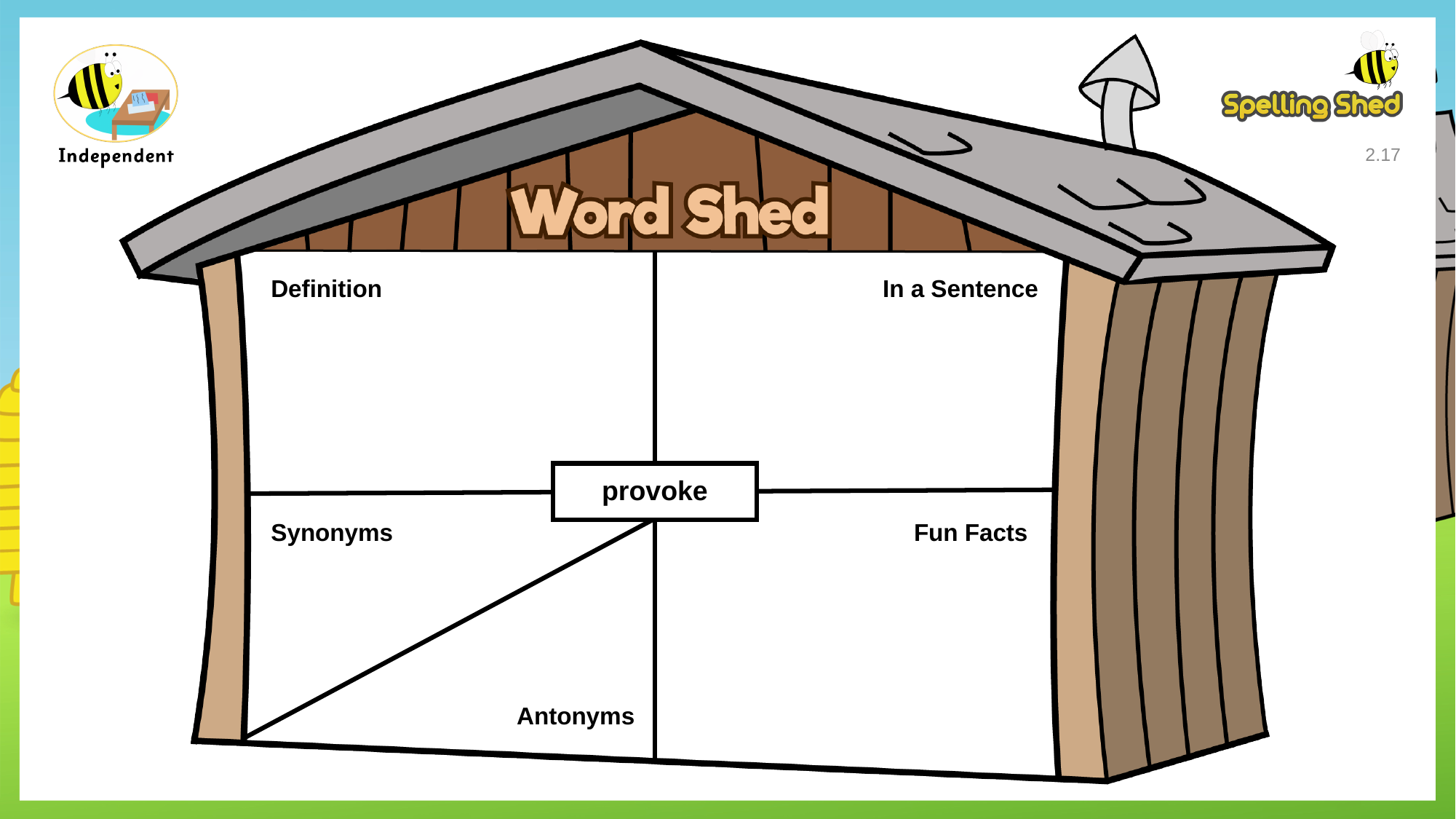

2.17
Definition
In a Sentence
provoke
Synonyms
Fun Facts
Antonyms